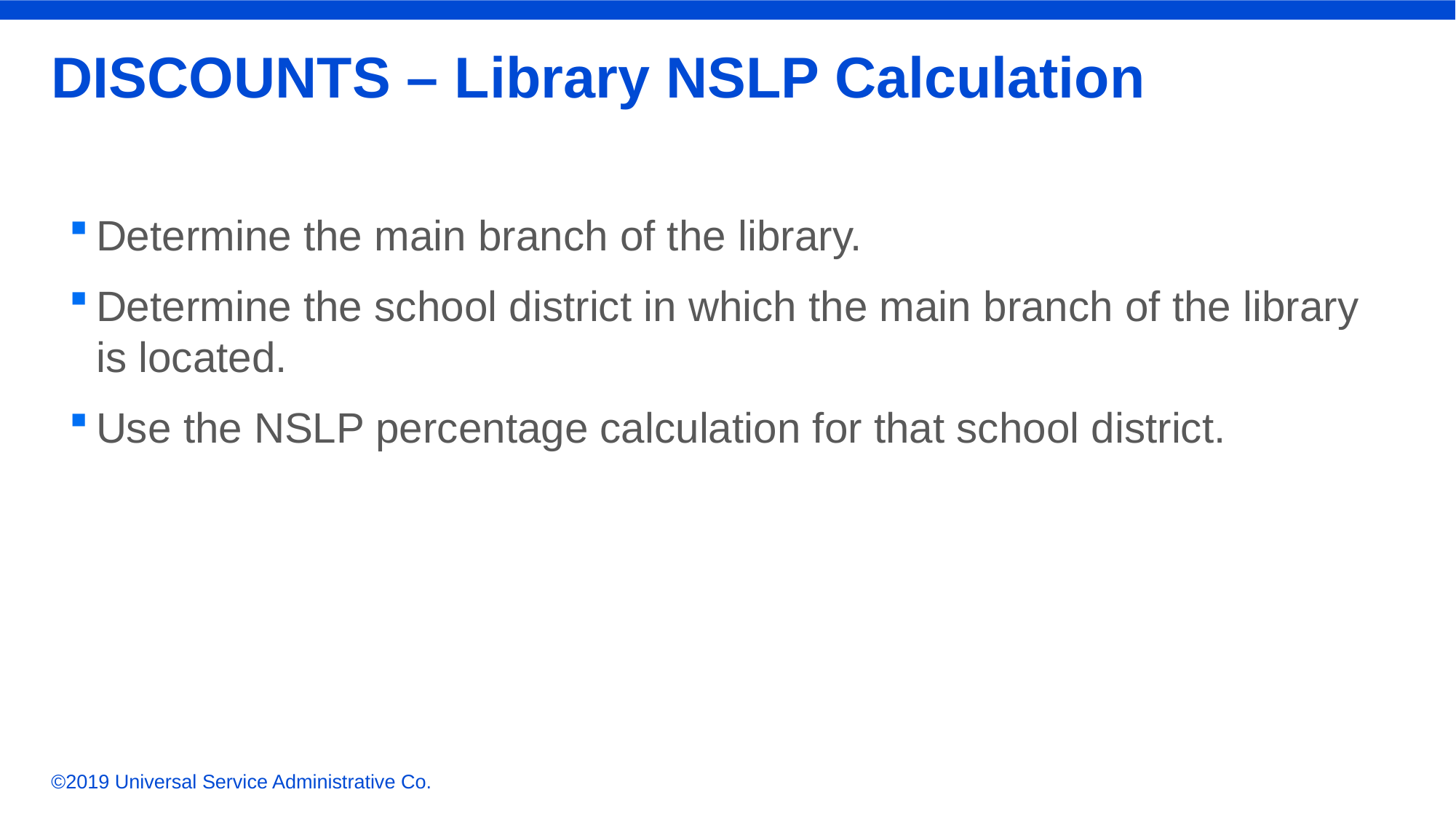

# DISCOUNTS – Library NSLP Calculation
Determine the main branch of the library.
Determine the school district in which the main branch of the library is located.
Use the NSLP percentage calculation for that school district.

©2019 Universal Service Administrative Co.